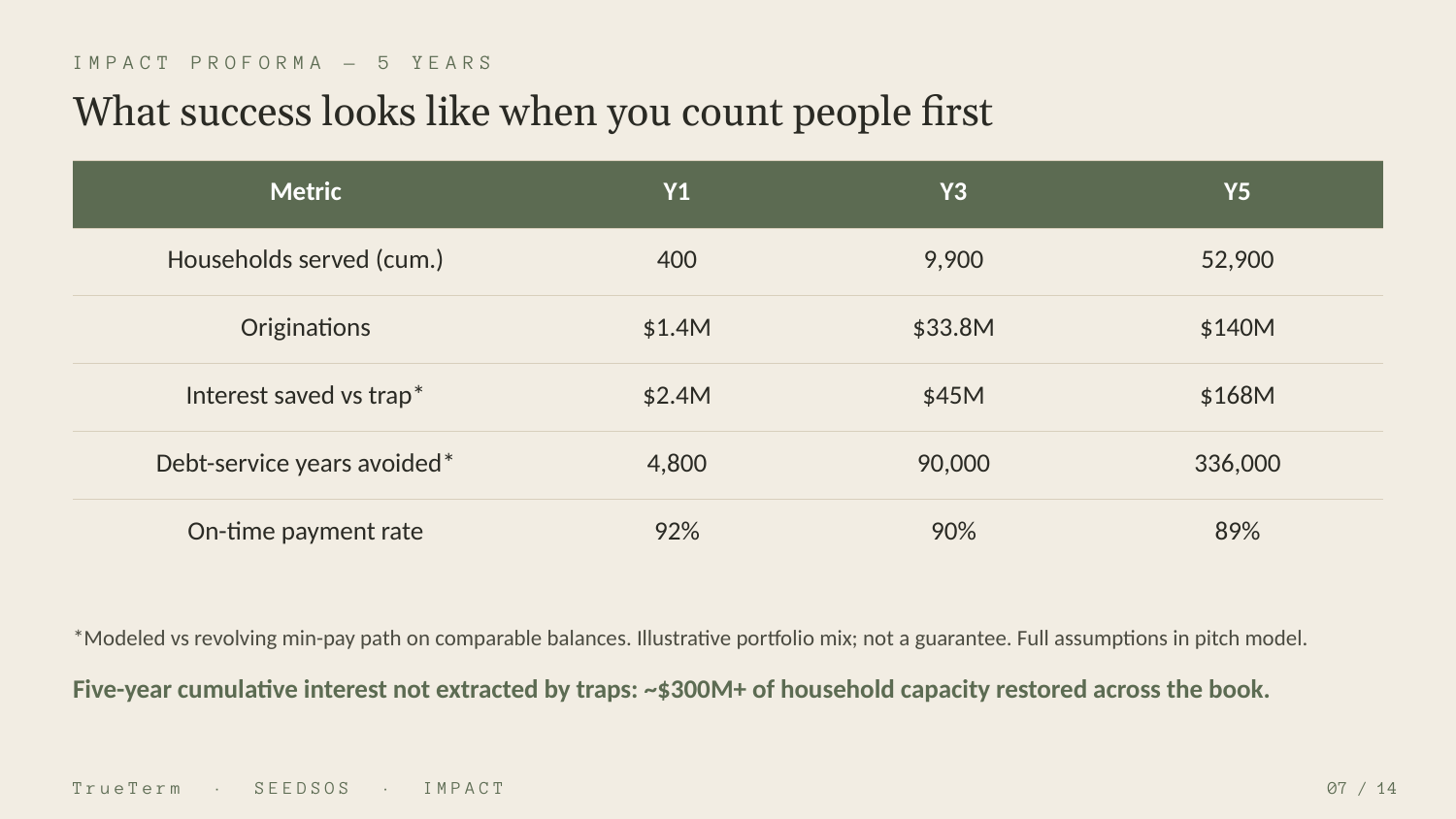

IMPACT PROFORMA — 5 YEARS
What success looks like when you count people first
| Metric | Y1 | Y3 | Y5 |
| --- | --- | --- | --- |
| Households served (cum.) | 400 | 9,900 | 52,900 |
| Originations | $1.4M | $33.8M | $140M |
| Interest saved vs trap\* | $2.4M | $45M | $168M |
| Debt-service years avoided\* | 4,800 | 90,000 | 336,000 |
| On-time payment rate | 92% | 90% | 89% |
*Modeled vs revolving min-pay path on comparable balances. Illustrative portfolio mix; not a guarantee. Full assumptions in pitch model.
Five-year cumulative interest not extracted by traps: ~$300M+ of household capacity restored across the book.
TrueTerm  ·  SEEDSOS  ·  IMPACT
07 / 14